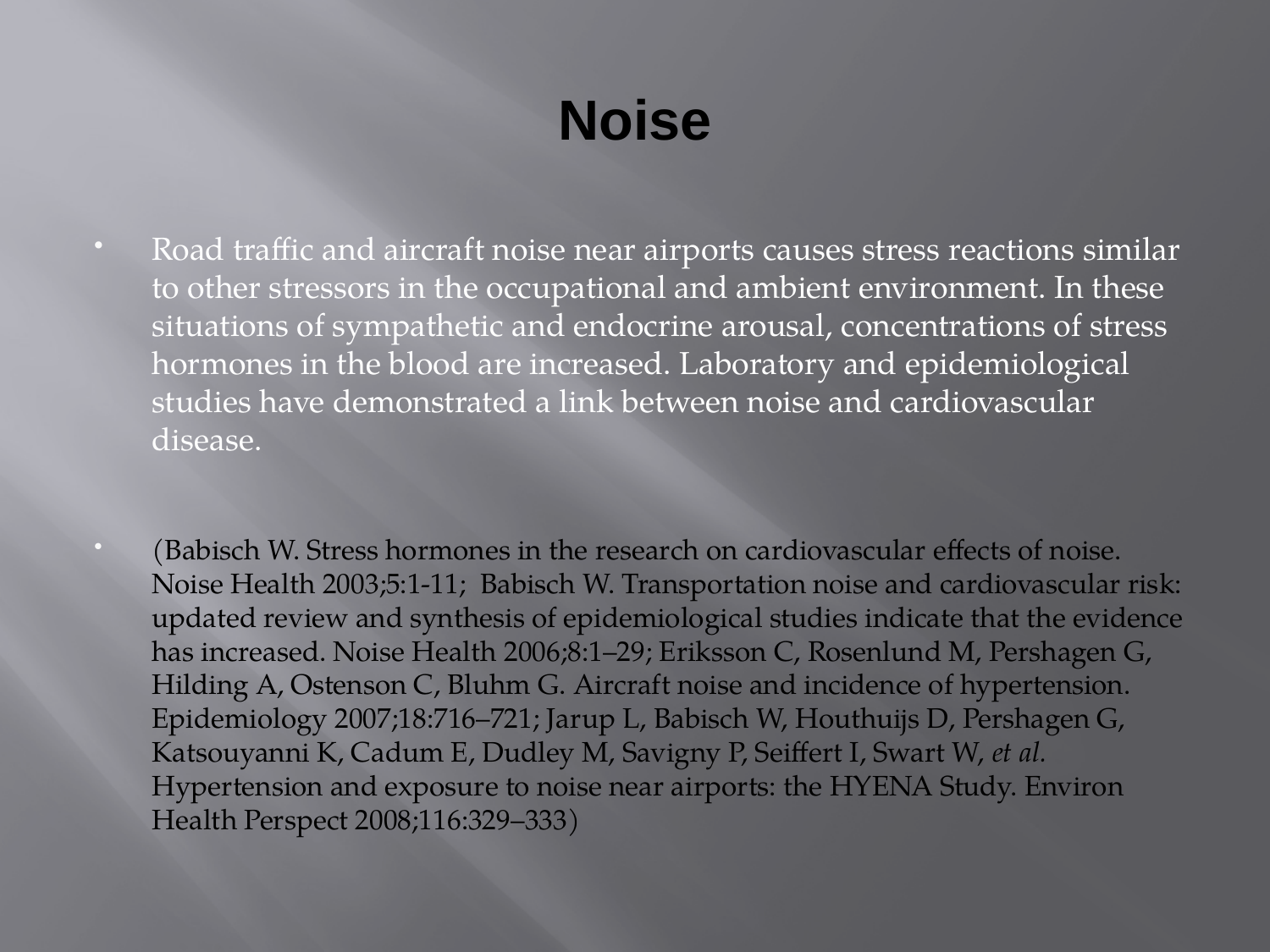

# Noise
Road traffic and aircraft noise near airports causes stress reactions similar to other stressors in the occupational and ambient environment. In these situations of sympathetic and endocrine arousal, concentrations of stress hormones in the blood are increased. Laboratory and epidemiological studies have demonstrated a link between noise and cardiovascular disease.

(Babisch W. Stress hormones in the research on cardiovascular effects of noise. Noise Health 2003;5:1-11;  Babisch W. Transportation noise and cardiovascular risk: updated review and synthesis of epidemiological studies indicate that the evidence has increased. Noise Health 2006;8:1–29; Eriksson C, Rosenlund M, Pershagen G, Hilding A, Ostenson C, Bluhm G. Aircraft noise and incidence of hypertension. Epidemiology 2007;18:716–721; Jarup L, Babisch W, Houthuijs D, Pershagen G, Katsouyanni K, Cadum E, Dudley M, Savigny P, Seiffert I, Swart W, et al. Hypertension and exposure to noise near airports: the HYENA Study. Environ Health Perspect 2008;116:329–333)